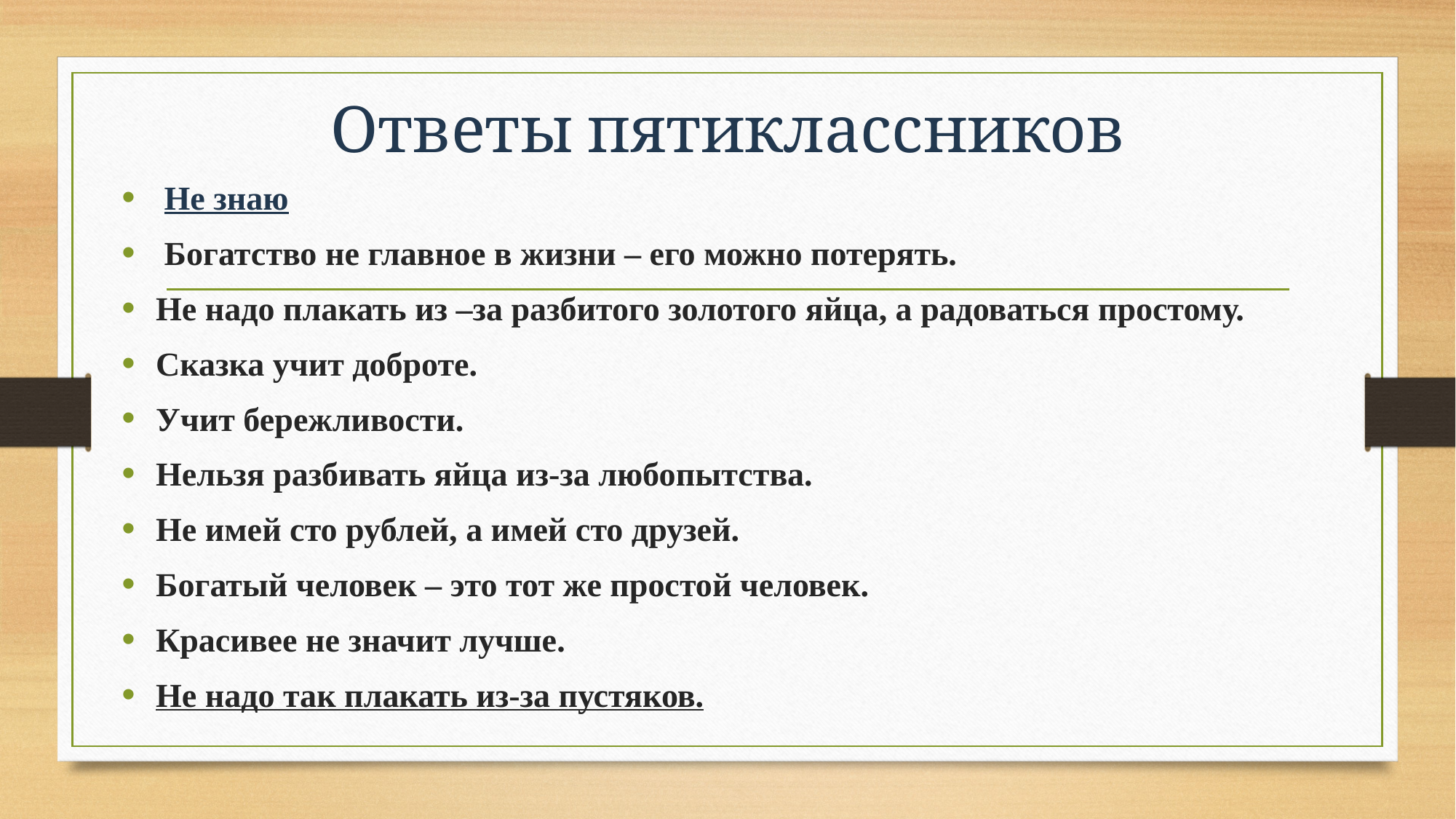

# Ответы пятиклассников
 Не знаю
 Богатство не главное в жизни – его можно потерять.
Не надо плакать из –за разбитого золотого яйца, а радоваться простому.
Сказка учит доброте.
Учит бережливости.
Нельзя разбивать яйца из-за любопытства.
Не имей сто рублей, а имей сто друзей.
Богатый человек – это тот же простой человек.
Красивее не значит лучше.
Не надо так плакать из-за пустяков.